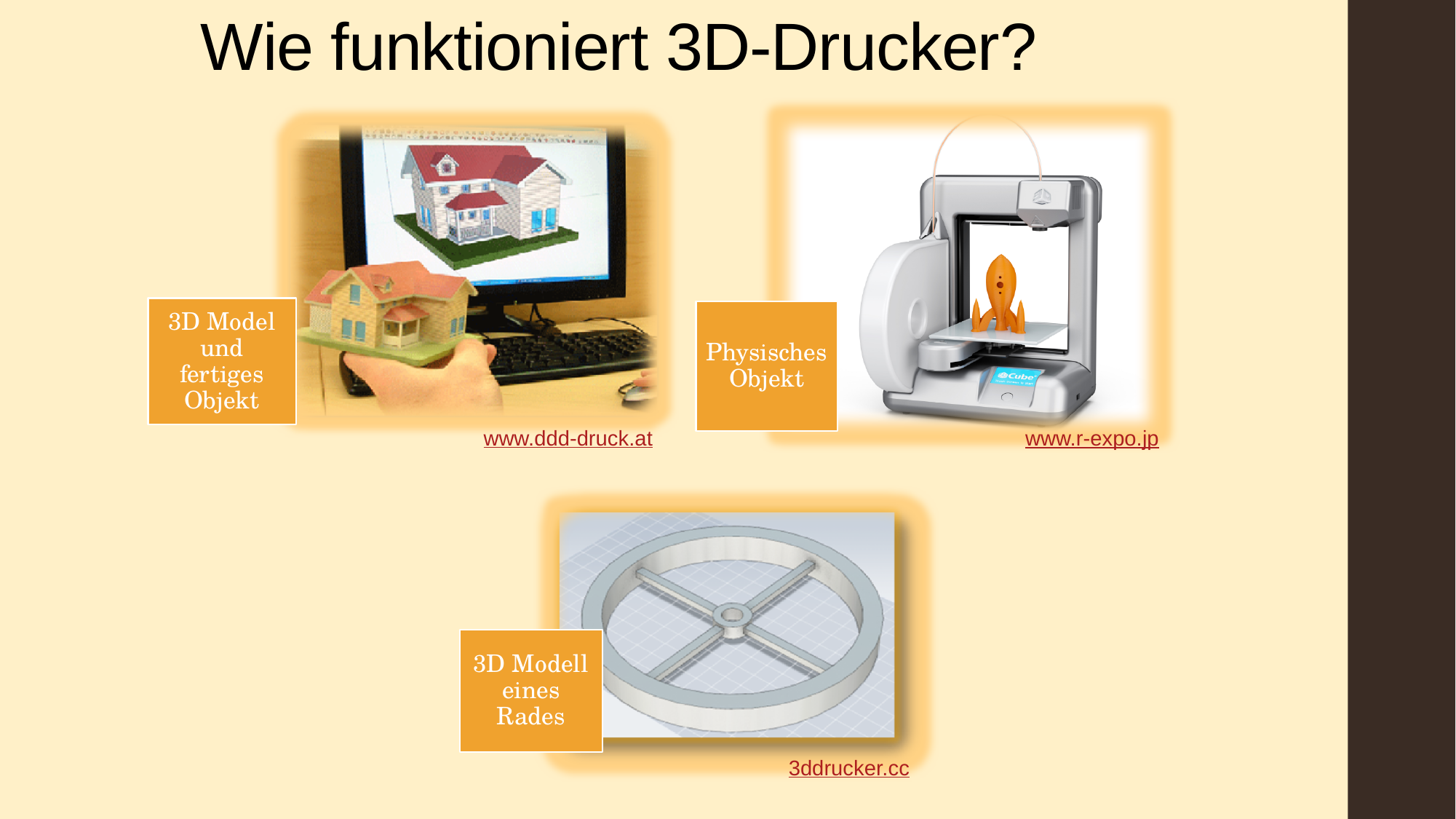

# Wie funktioniert 3D-Drucker?
3D Model und fertiges Objekt
Physisches Objekt
3D Modell eines Rades
www.ddd-druck.at
www.r-expo.jp
3ddrucker.cc